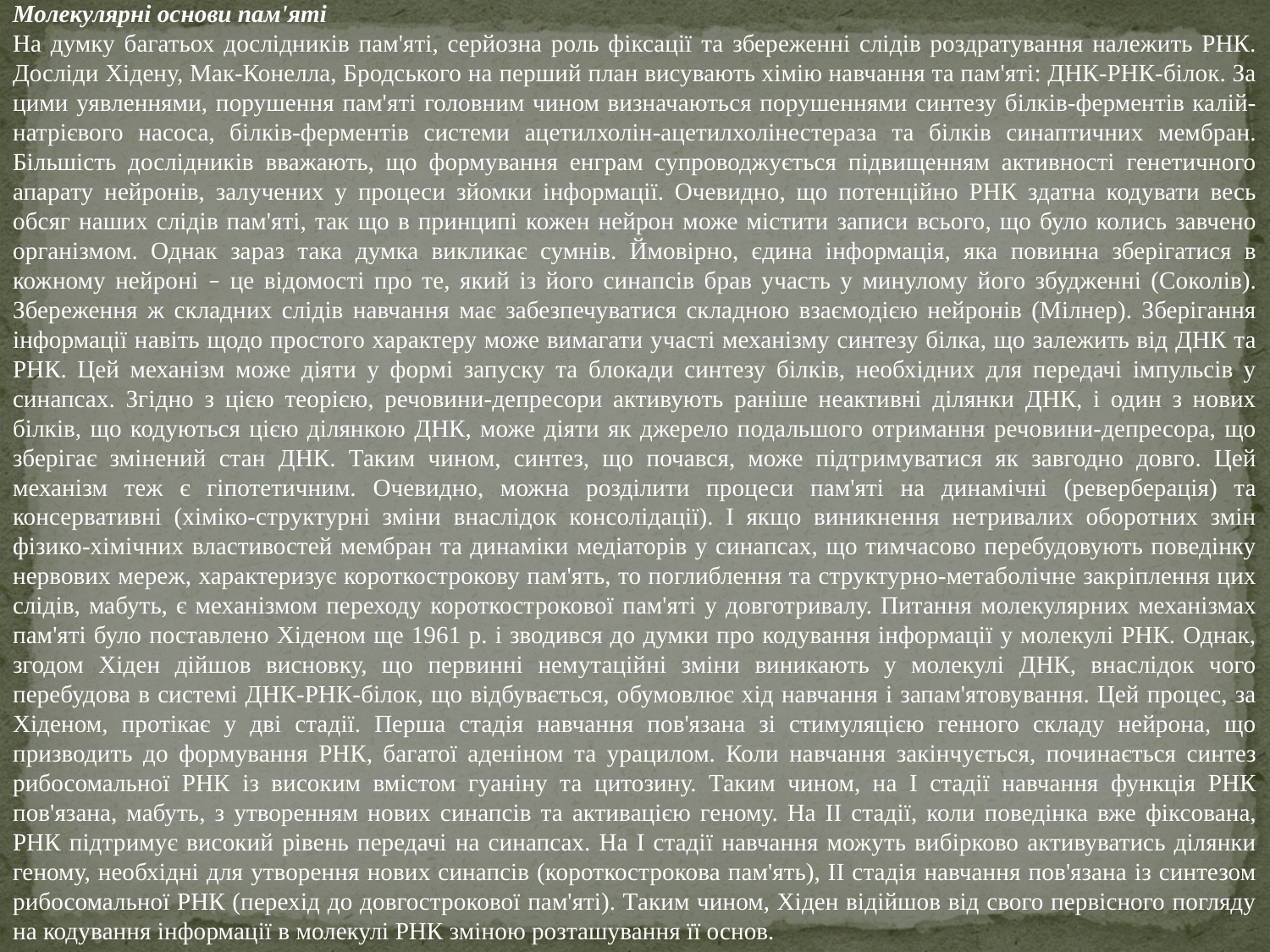

Молекулярні основи пам'яті
На думку багатьох дослідників пам'яті, серйозна роль фіксації та збереженні слідів роздратування належить РНК. Досліди Хідену, Мак-Конелла, Бродського на перший план висувають хімію навчання та пам'яті: ДНК-РНК-білок. За цими уявленнями, порушення пам'яті головним чином визначаються порушеннями синтезу білків-ферментів калій-натрієвого насоса, білків-ферментів системи ацетилхолін-ацетилхолінестераза та білків синаптичних мембран. Більшість дослідників вважають, що формування енграм супроводжується підвищенням активності генетичного апарату нейронів, залучених у процеси зйомки інформації. Очевидно, що потенційно РНК здатна кодувати весь обсяг наших слідів пам'яті, так що в принципі кожен нейрон може містити записи всього, що було колись завчено організмом. Однак зараз така думка викликає сумнів. Ймовірно, єдина інформація, яка повинна зберігатися в кожному нейроні – це відомості про те, який із його синапсів брав участь у минулому його збудженні (Соколів). Збереження ж складних слідів навчання має забезпечуватися складною взаємодією нейронів (Мілнер). Зберігання інформації навіть щодо простого характеру може вимагати участі механізму синтезу білка, що залежить від ДНК та РНК. Цей механізм може діяти у формі запуску та блокади синтезу білків, необхідних для передачі імпульсів у синапсах. Згідно з цією теорією, речовини-депресори активують раніше неактивні ділянки ДНК, і один з нових білків, що кодуються цією ділянкою ДНК, може діяти як джерело подальшого отримання речовини-депресора, що зберігає змінений стан ДНК. Таким чином, синтез, що почався, може підтримуватися як завгодно довго. Цей механізм теж є гіпотетичним. Очевидно, можна розділити процеси пам'яті на динамічні (реверберація) та консервативні (хіміко-структурні зміни внаслідок консолідації). І якщо виникнення нетривалих оборотних змін фізико-хімічних властивостей мембран та динаміки медіаторів у синапсах, що тимчасово перебудовують поведінку нервових мереж, характеризує короткострокову пам'ять, то поглиблення та структурно-метаболічне закріплення цих слідів, мабуть, є механізмом переходу короткострокової пам'яті у довготривалу. Питання молекулярних механізмах пам'яті було поставлено Хіденом ще 1961 р. і зводився до думки про кодування інформації у молекулі РНК. Однак, згодом Хіден дійшов висновку, що первинні немутаційні зміни виникають у молекулі ДНК, внаслідок чого перебудова в системі ДНК-РНК-білок, що відбувається, обумовлює хід навчання і запам'ятовування. Цей процес, за Хіденом, протікає у дві стадії. Перша стадія навчання пов'язана зі стимуляцією генного складу нейрона, що призводить до формування РНК, багатої аденіном та урацилом. Коли навчання закінчується, починається синтез рибосомальної РНК із високим вмістом гуаніну та цитозину. Таким чином, на I стадії навчання функція РНК пов'язана, мабуть, з утворенням нових синапсів та активацією геному. На ІІ стадії, коли поведінка вже фіксована, РНК підтримує високий рівень передачі на синапсах. На І стадії навчання можуть вибірково активуватись ділянки геному, необхідні для утворення нових синапсів (короткострокова пам'ять), ІІ стадія навчання пов'язана із синтезом рибосомальної РНК (перехід до довгострокової пам'яті). Таким чином, Хіден відійшов від свого первісного погляду на кодування інформації в молекулі РНК зміною розташування її основ.